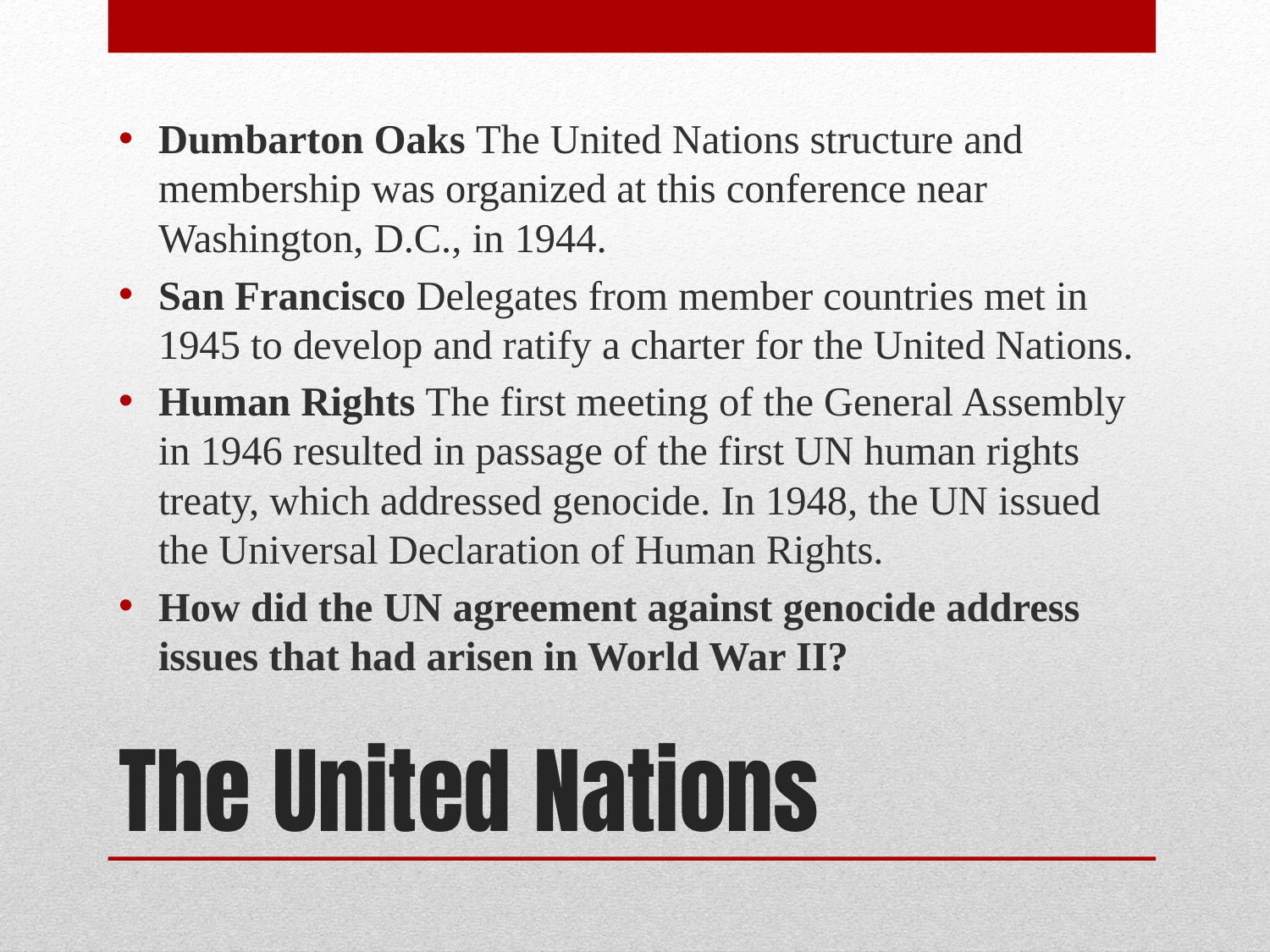

Dumbarton Oaks The United Nations structure and membership was organized at this conference near Washington, D.C., in 1944.
San Francisco Delegates from member countries met in 1945 to develop and ratify a charter for the United Nations.
Human Rights The first meeting of the General Assembly in 1946 resulted in passage of the first UN human rights treaty, which addressed genocide. In 1948, the UN issued the Universal Declaration of Human Rights.
How did the UN agreement against genocide address issues that had arisen in World War II?
# The United Nations